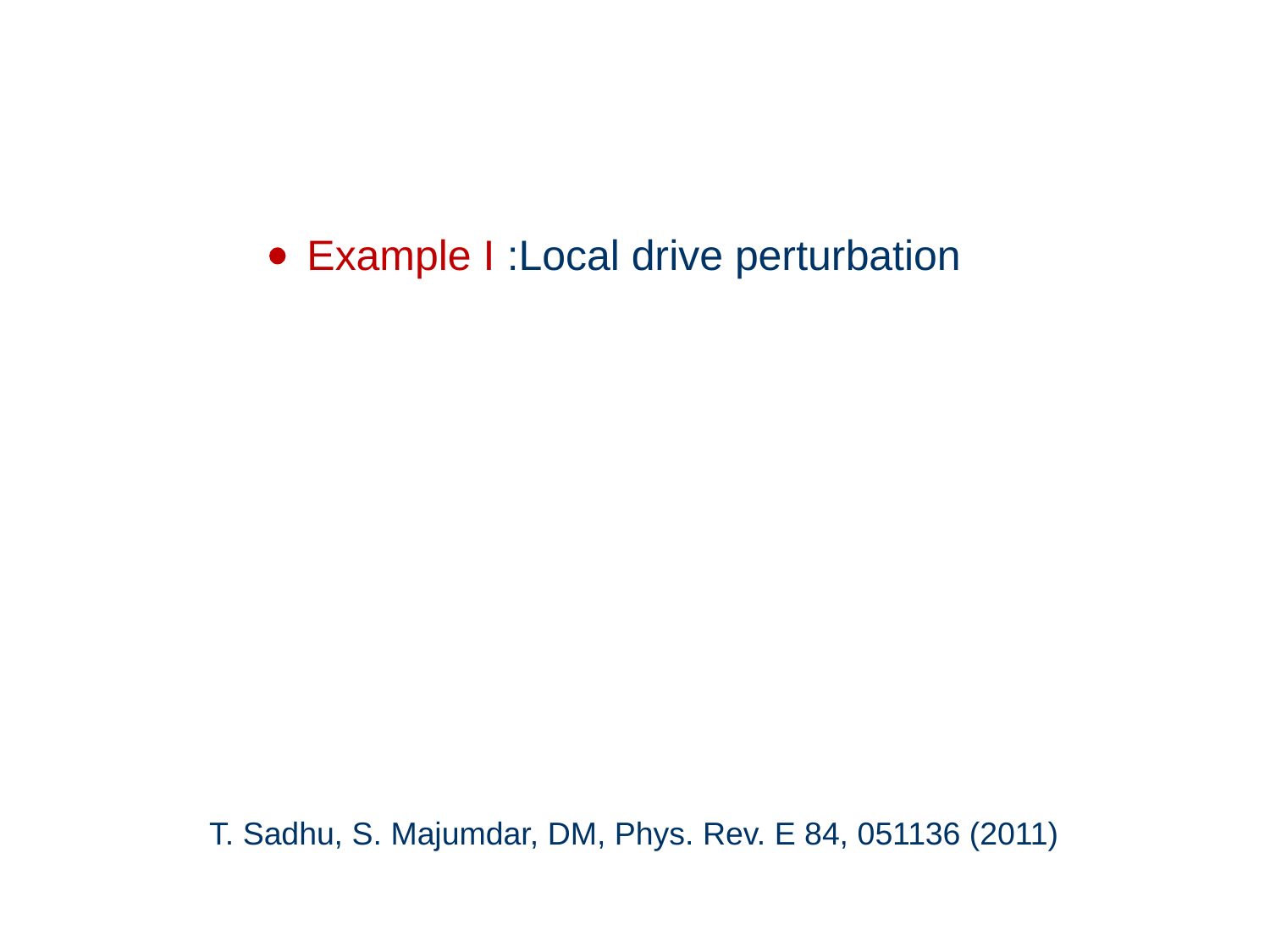

Example I :Local drive perturbation

T. Sadhu, S. Majumdar, DM, Phys. Rev. E 84, 051136 (2011)